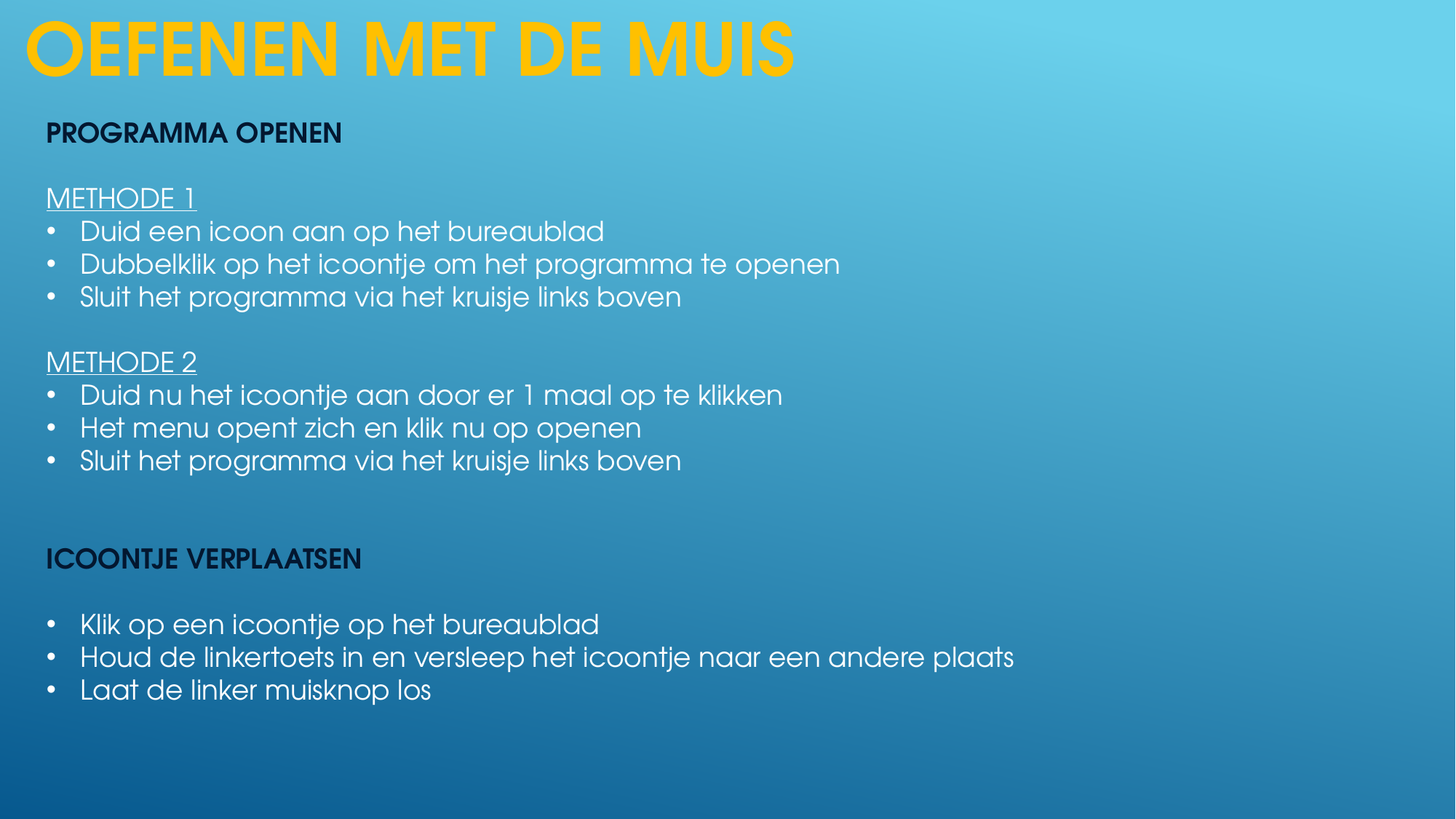

# OEFENEN MET DE MUIS
PROGRAMMA OPENEN

METHODE 1
Duid een icoon aan op het bureaublad
Dubbelklik op het icoontje om het programma te openen
Sluit het programma via het kruisje links boven

METHODE 2
Duid nu het icoontje aan door er 1 maal op te klikken
Het menu opent zich en klik nu op openen
Sluit het programma via het kruisje links boven

ICOONTJE VERPLAATSEN

Klik op een icoontje op het bureaublad
Houd de linkertoets in en versleep het icoontje naar een andere plaats
Laat de linker muisknop los